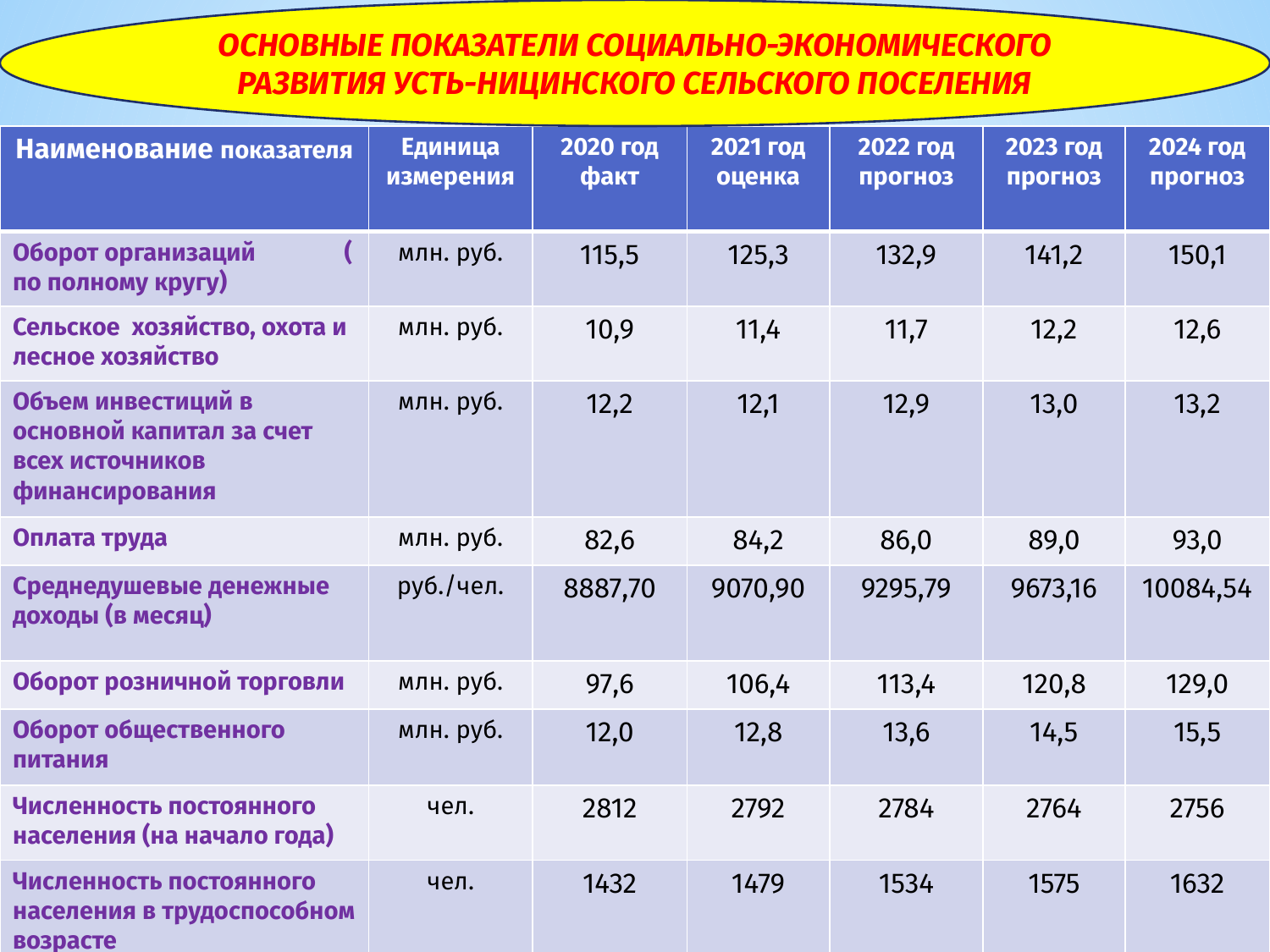

ОСНОВНЫЕ ПОКАЗАТЕЛИ СОЦИАЛЬНО-ЭКОНОМИЧЕСКОГО РАЗВИТИЯ УСТЬ-НИЦИНСКОГО СЕЛЬСКОГО ПОСЕЛЕНИЯ
| Наименование показателя | Единица измерения | 2020 год факт | 2021 год оценка | 2022 год прогноз | 2023 год прогноз | 2024 год прогноз |
| --- | --- | --- | --- | --- | --- | --- |
| Оборот организаций ( по полному кругу) | млн. руб. | 115,5 | 125,3 | 132,9 | 141,2 | 150,1 |
| Сельское хозяйство, охота и лесное хозяйство | млн. руб. | 10,9 | 11,4 | 11,7 | 12,2 | 12,6 |
| Объем инвестиций в основной капитал за счет всех источников финансирования | млн. руб. | 12,2 | 12,1 | 12,9 | 13,0 | 13,2 |
| Оплата труда | млн. руб. | 82,6 | 84,2 | 86,0 | 89,0 | 93,0 |
| Среднедушевые денежные доходы (в месяц) | руб./чел. | 8887,70 | 9070,90 | 9295,79 | 9673,16 | 10084,54 |
| Оборот розничной торговли | млн. руб. | 97,6 | 106,4 | 113,4 | 120,8 | 129,0 |
| Оборот общественного питания | млн. руб. | 12,0 | 12,8 | 13,6 | 14,5 | 15,5 |
| Численность постоянного населения (на начало года) | чел. | 2812 | 2792 | 2784 | 2764 | 2756 |
| Численность постоянного населения в трудоспособном возрасте | чел. | 1432 | 1479 | 1534 | 1575 | 1632 |
# ОСНОВНЫЕ ПОКАЗАТЕЛИ СОЦИАЛЬНО-ЭКОНОМИЧЕСКОГО РАЗВИТИЯ УСТЬ-НИЦИНСКОГО СЕЛЬСКОГО ПОСЕЛЕНИЯ